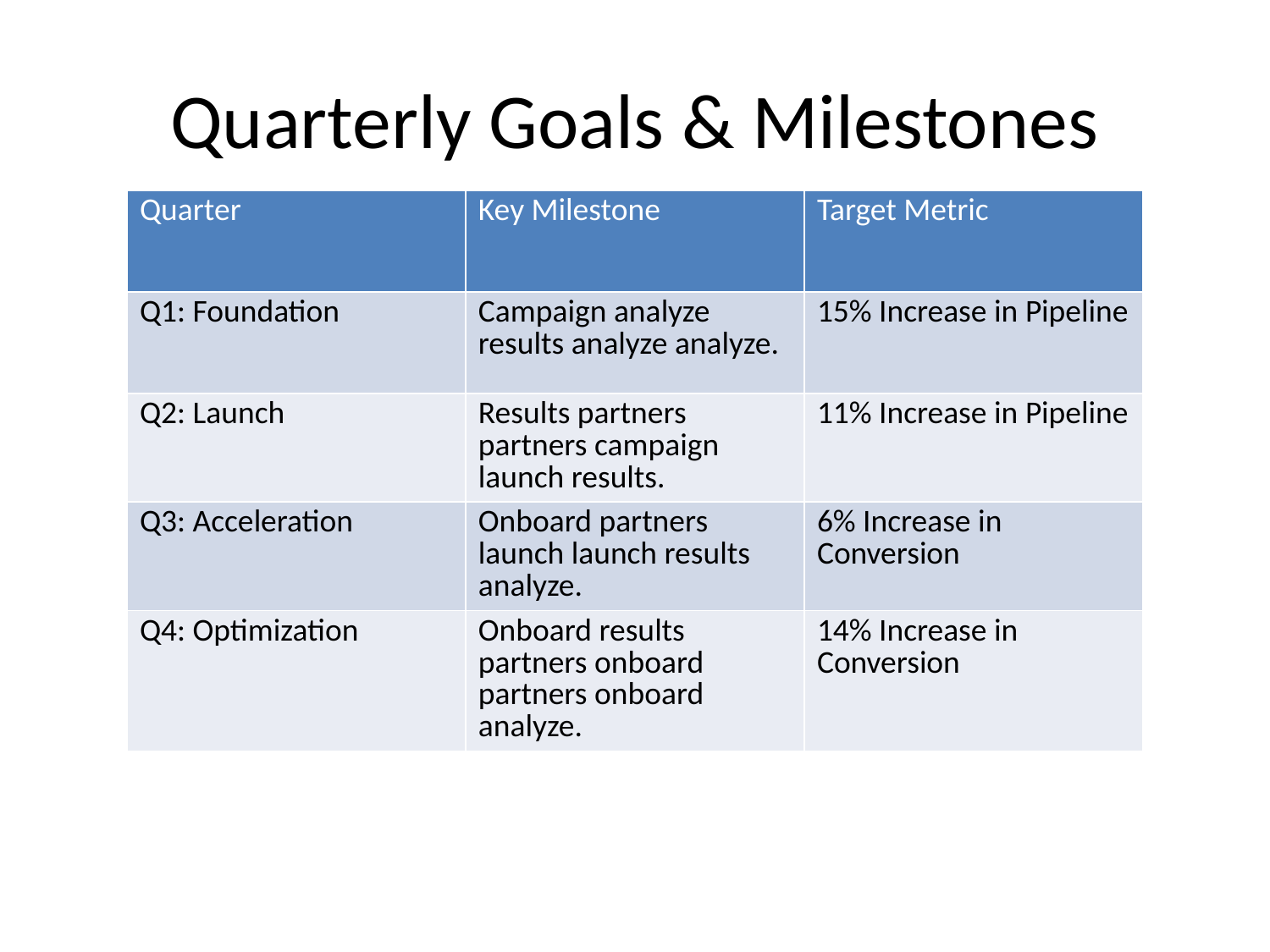

# Quarterly Goals & Milestones
| Quarter | Key Milestone | Target Metric |
| --- | --- | --- |
| Q1: Foundation | Campaign analyze results analyze analyze. | 15% Increase in Pipeline |
| Q2: Launch | Results partners partners campaign launch results. | 11% Increase in Pipeline |
| Q3: Acceleration | Onboard partners launch launch results analyze. | 6% Increase in Conversion |
| Q4: Optimization | Onboard results partners onboard partners onboard analyze. | 14% Increase in Conversion |